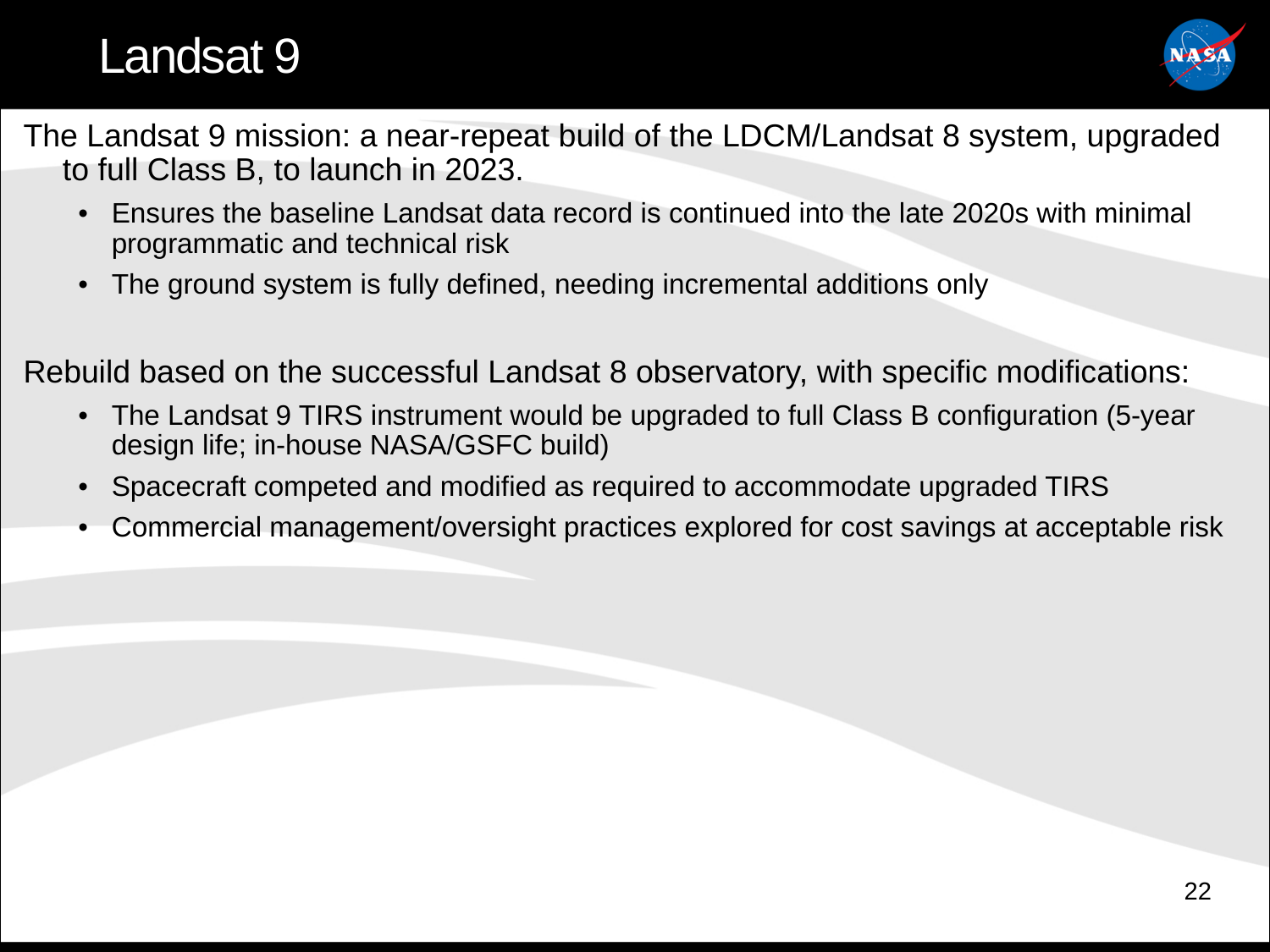

# Landsat 9
The Landsat 9 mission: a near-repeat build of the LDCM/Landsat 8 system, upgraded to full Class B, to launch in 2023.
Ensures the baseline Landsat data record is continued into the late 2020s with minimal programmatic and technical risk
The ground system is fully defined, needing incremental additions only

Rebuild based on the successful Landsat 8 observatory, with specific modifications:
The Landsat 9 TIRS instrument would be upgraded to full Class B configuration (5-year design life; in-house NASA/GSFC build)
Spacecraft competed and modified as required to accommodate upgraded TIRS
Commercial management/oversight practices explored for cost savings at acceptable risk